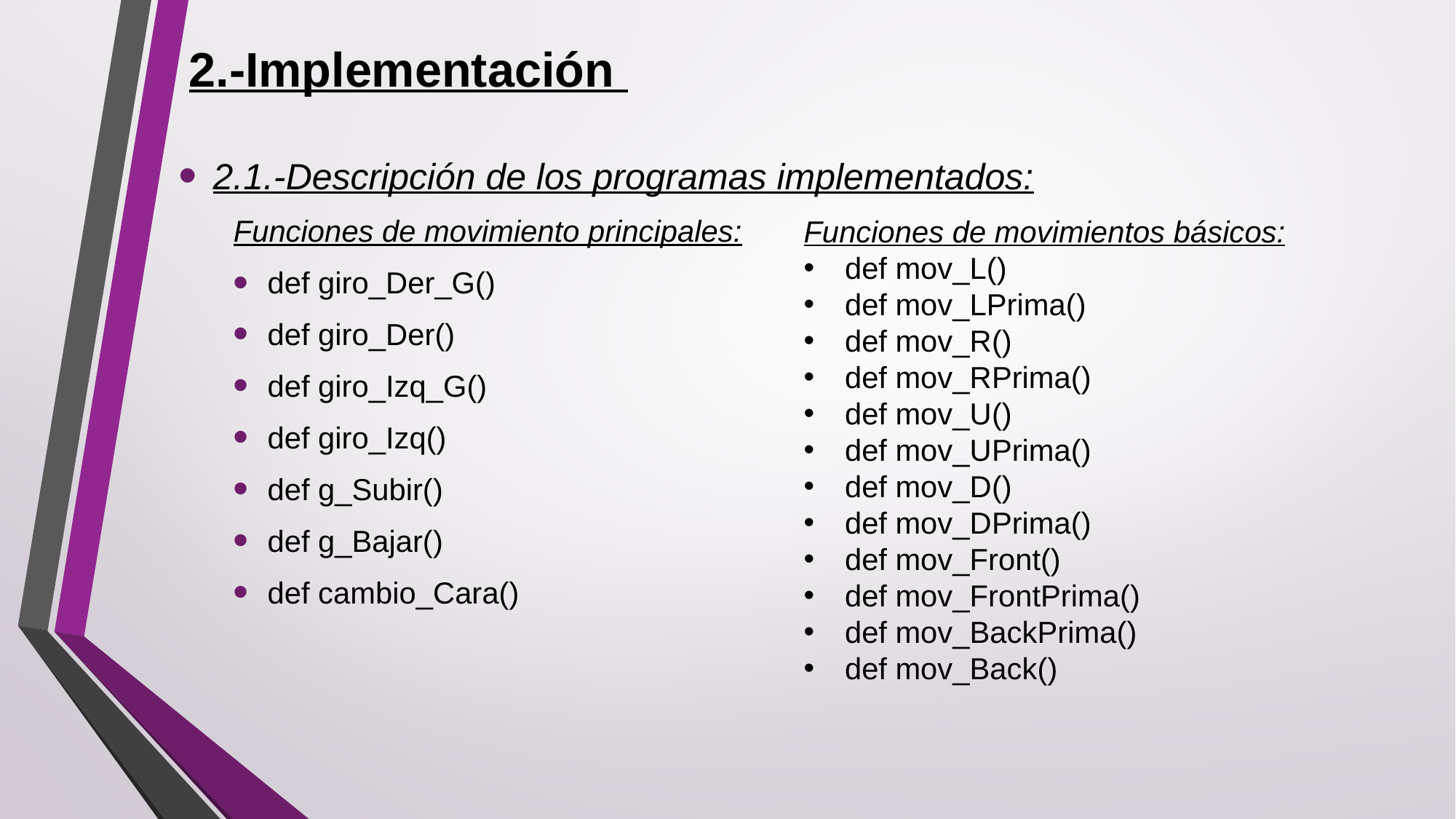

# 2.-Implementación
2.1.-Descripción de los programas implementados:
Funciones de movimiento principales:
def giro_Der_G()
def giro_Der()
def giro_Izq_G()
def giro_Izq()
def g_Subir()
def g_Bajar()
def cambio_Cara()
Funciones de movimientos básicos:
def mov_L()
def mov_LPrima()
def mov_R()
def mov_RPrima()
def mov_U()
def mov_UPrima()
def mov_D()
def mov_DPrima()
def mov_Front()
def mov_FrontPrima()
def mov_BackPrima()
def mov_Back()